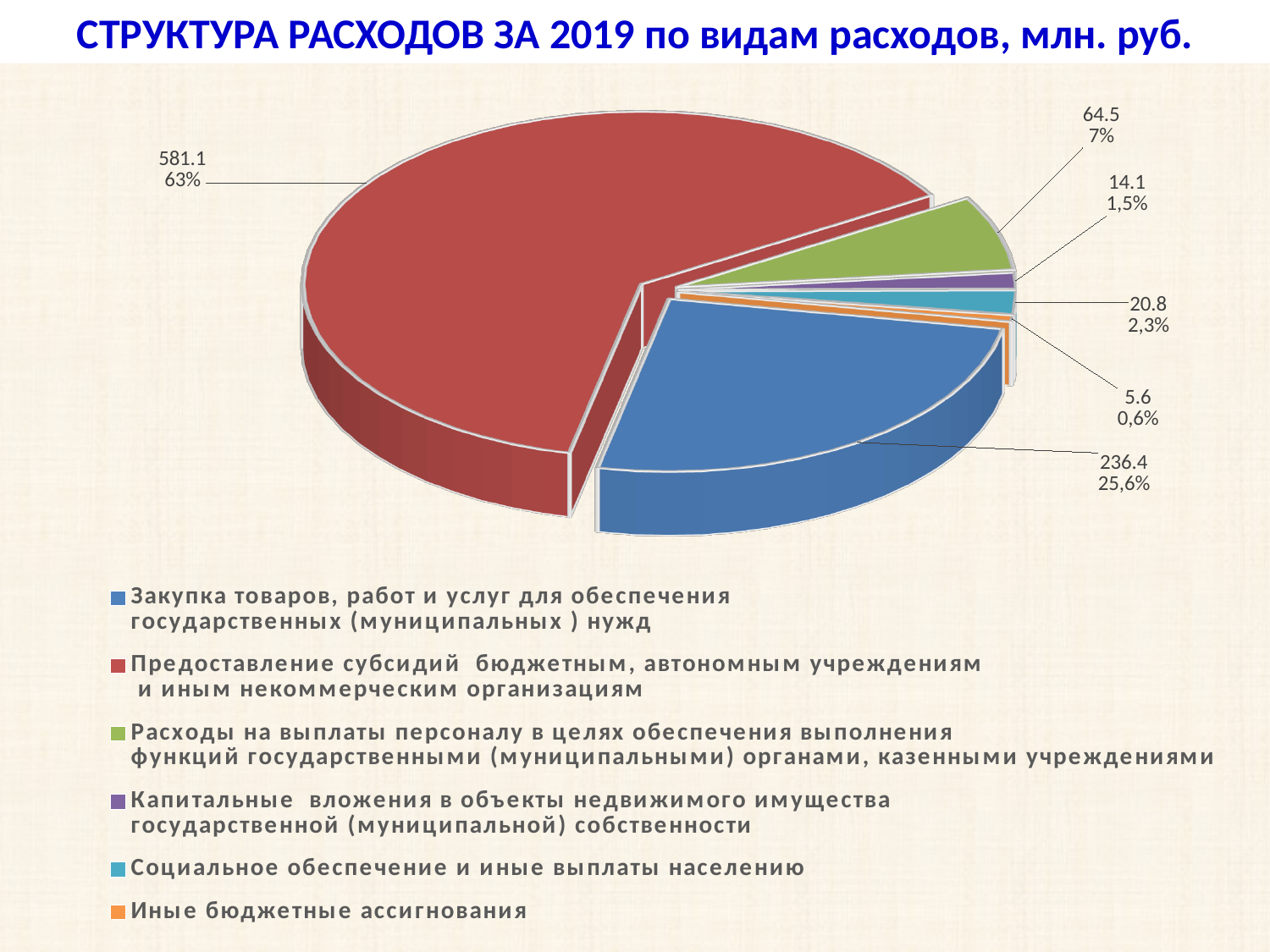

СТРУКТУРА РАСХОДОВ ЗА 2019 по видам расходов, млн. руб.

[unsupported chart]